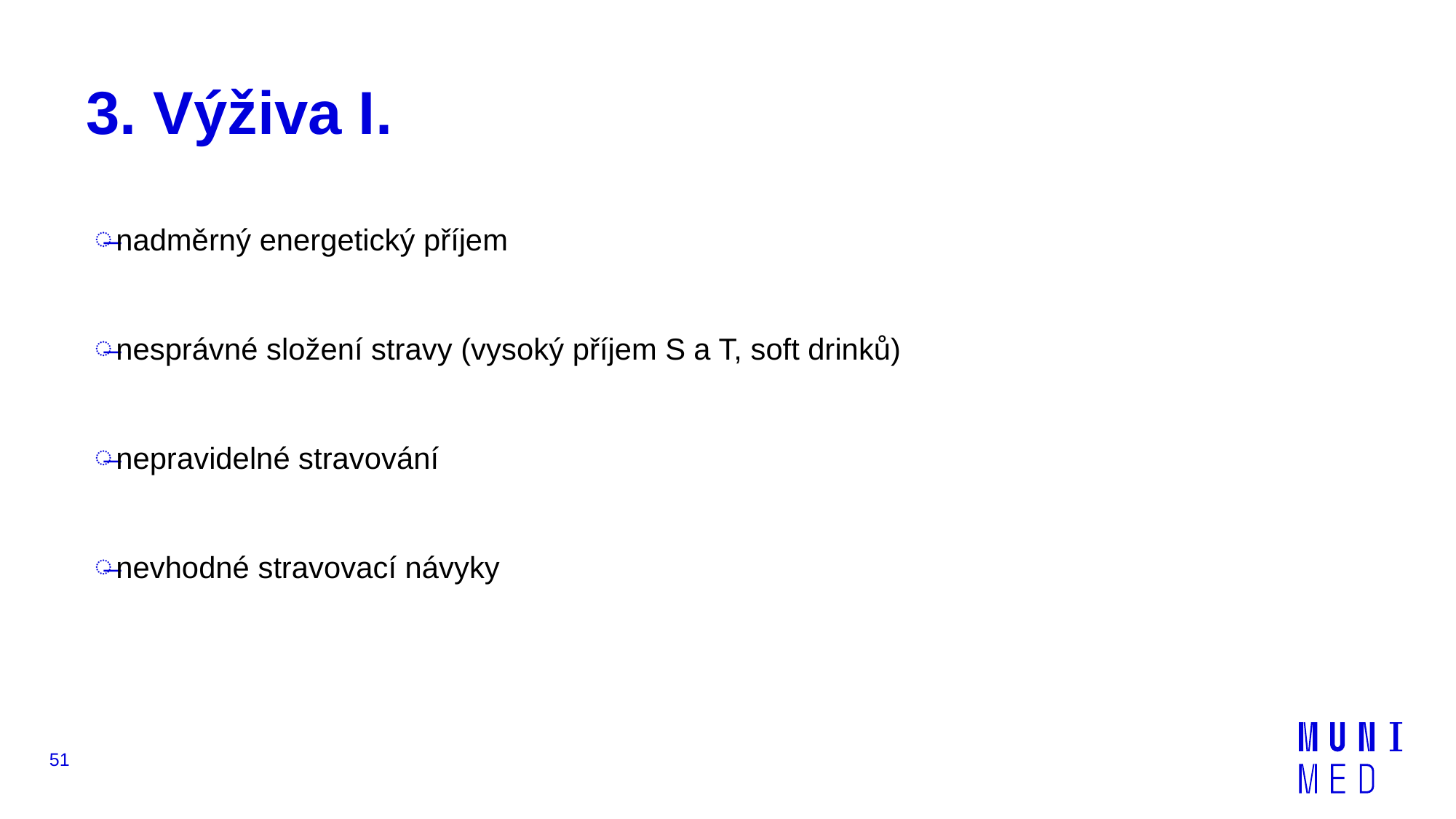

# 3. Výživa I.
nadměrný energetický příjem

nesprávné složení stravy (vysoký příjem S a T, soft drinků)

nepravidelné stravování

nevhodné stravovací návyky

51